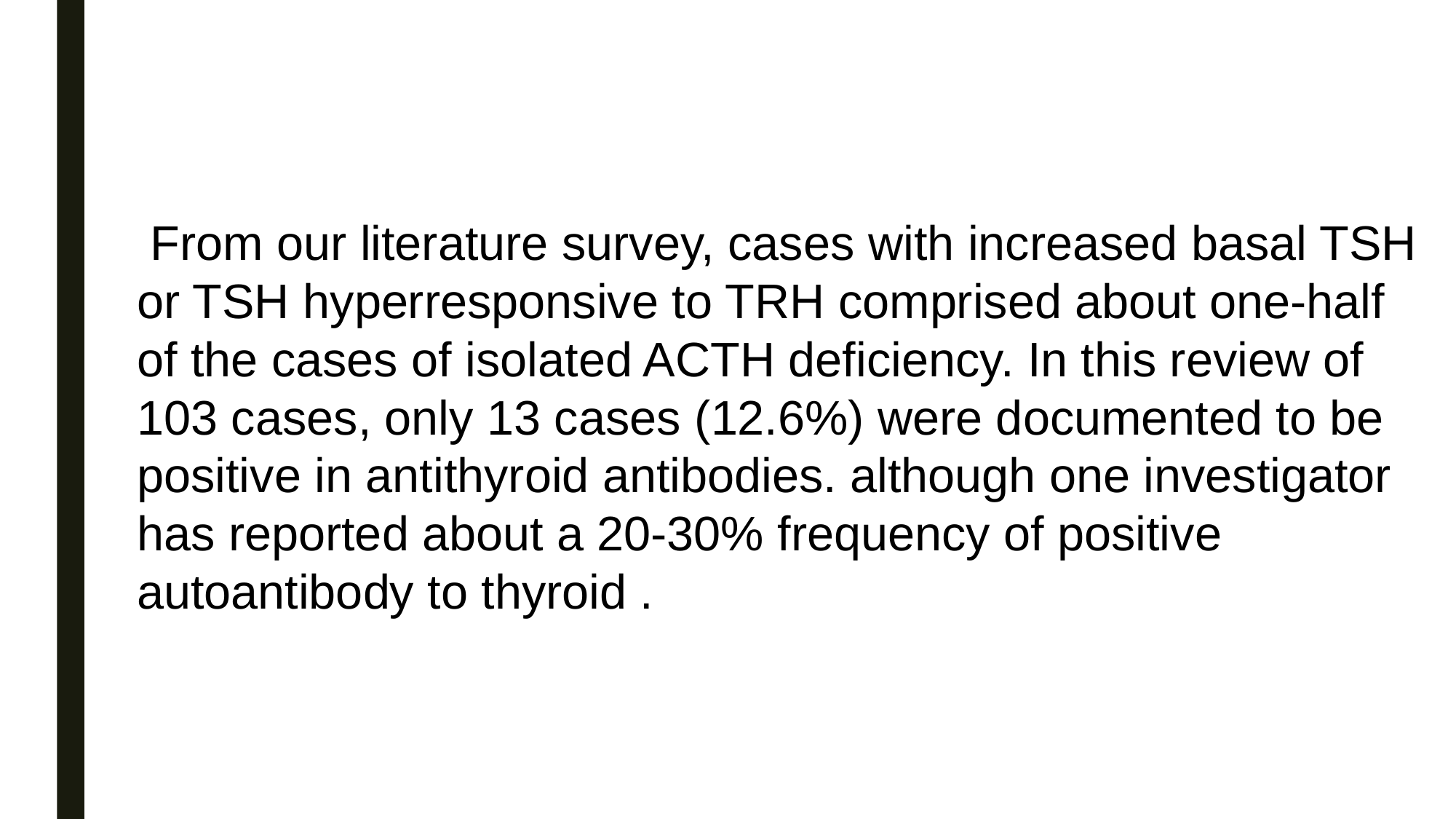

From our literature survey, cases with increased basal TSH or TSH hyperresponsive to TRH comprised about one-half of the cases of isolated ACTH deficiency. In this review of 103 cases, only 13 cases (12.6%) were documented to be positive in antithyroid antibodies. although one investigator has reported about a 20-30% frequency of positive autoantibody to thyroid .